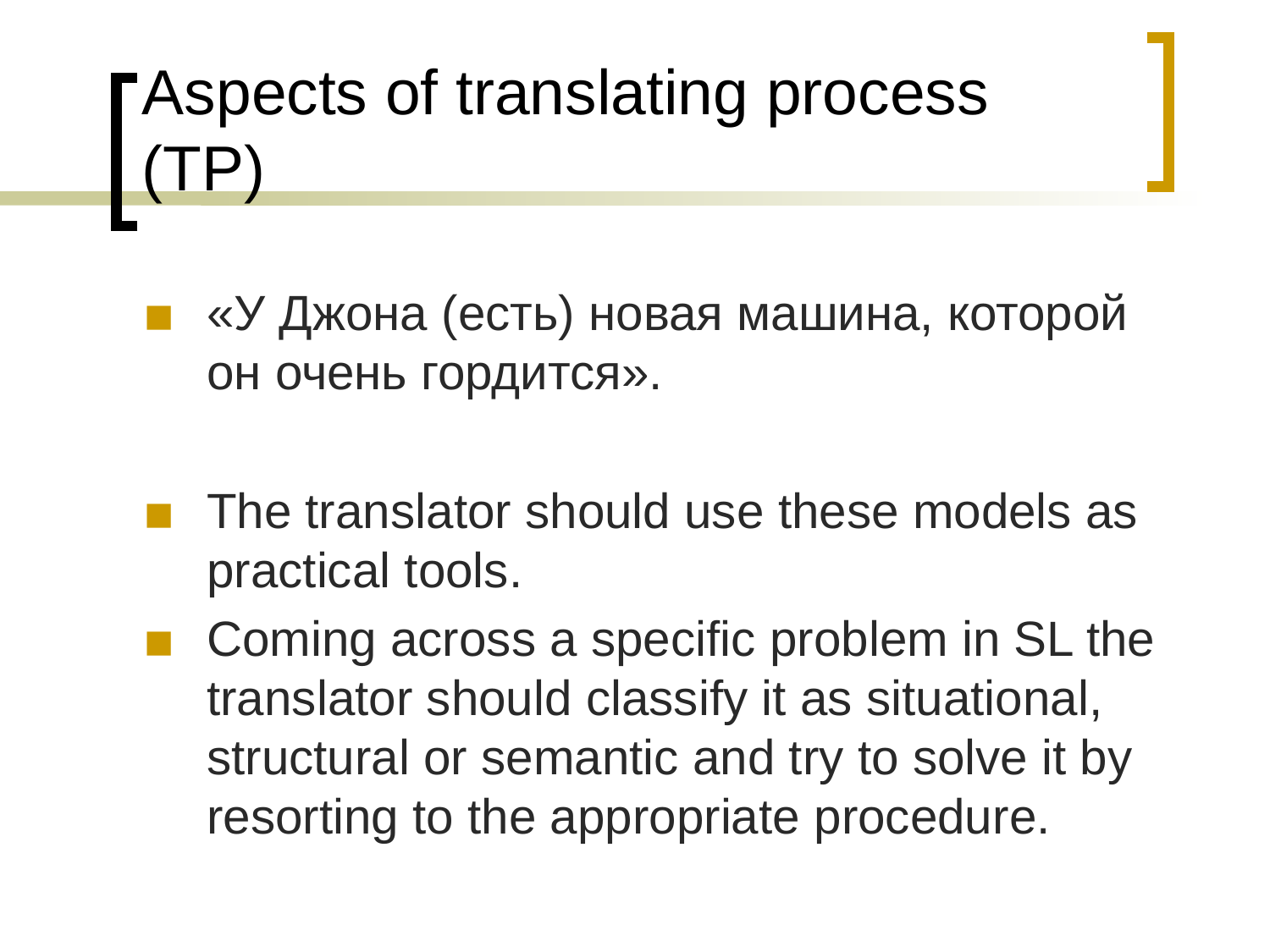

# Aspects of translating process (TP)
«У Джона (есть) новая машина, которой он очень гордится».

The translator should use these models as practical tools.
Coming across a specific problem in SL the translator should classify it as situational, structural or semantic and try to solve it by resorting to the appropriate procedure.